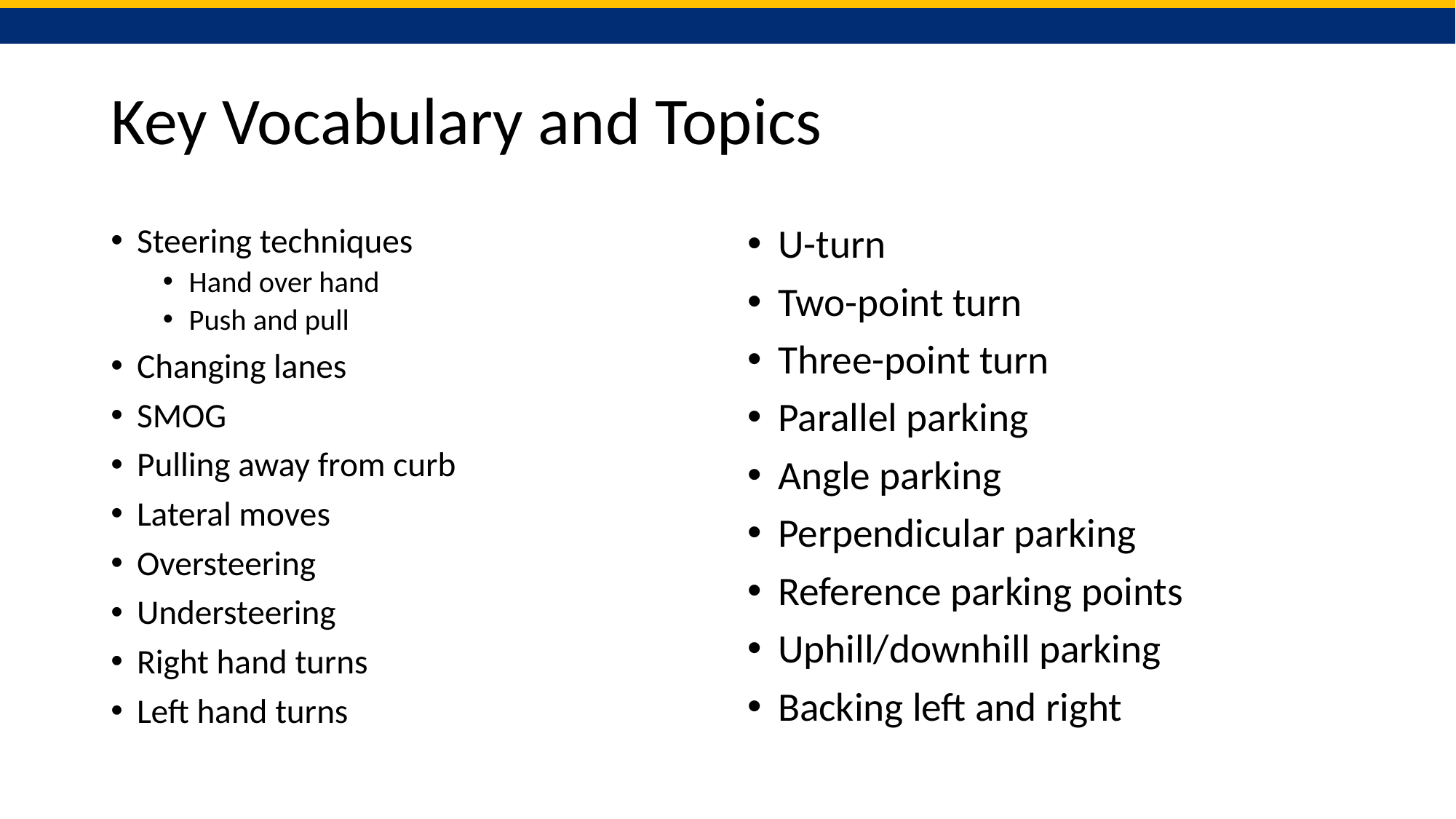

# Key Vocabulary and Topics
Steering techniques
Hand over hand
Push and pull
Changing lanes
SMOG
Pulling away from curb
Lateral moves
Oversteering
Understeering
Right hand turns
Left hand turns

U-turn
Two-point turn
Three-point turn
Parallel parking
Angle parking
Perpendicular parking
Reference parking points
Uphill/downhill parking
Backing left and right